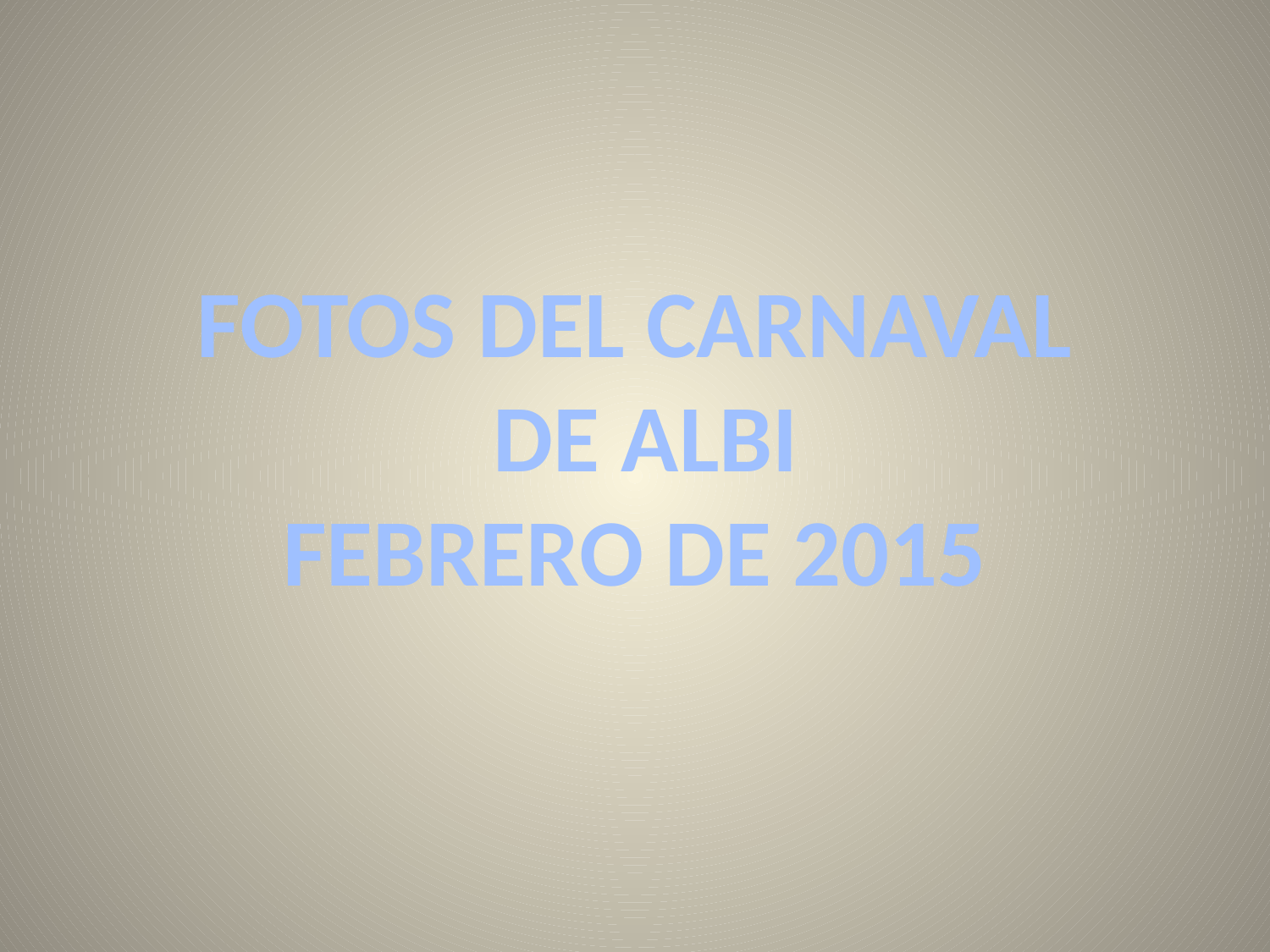

FOTOS DEL CARNAVAL
 DE ALBI
FEBRERO DE 2015